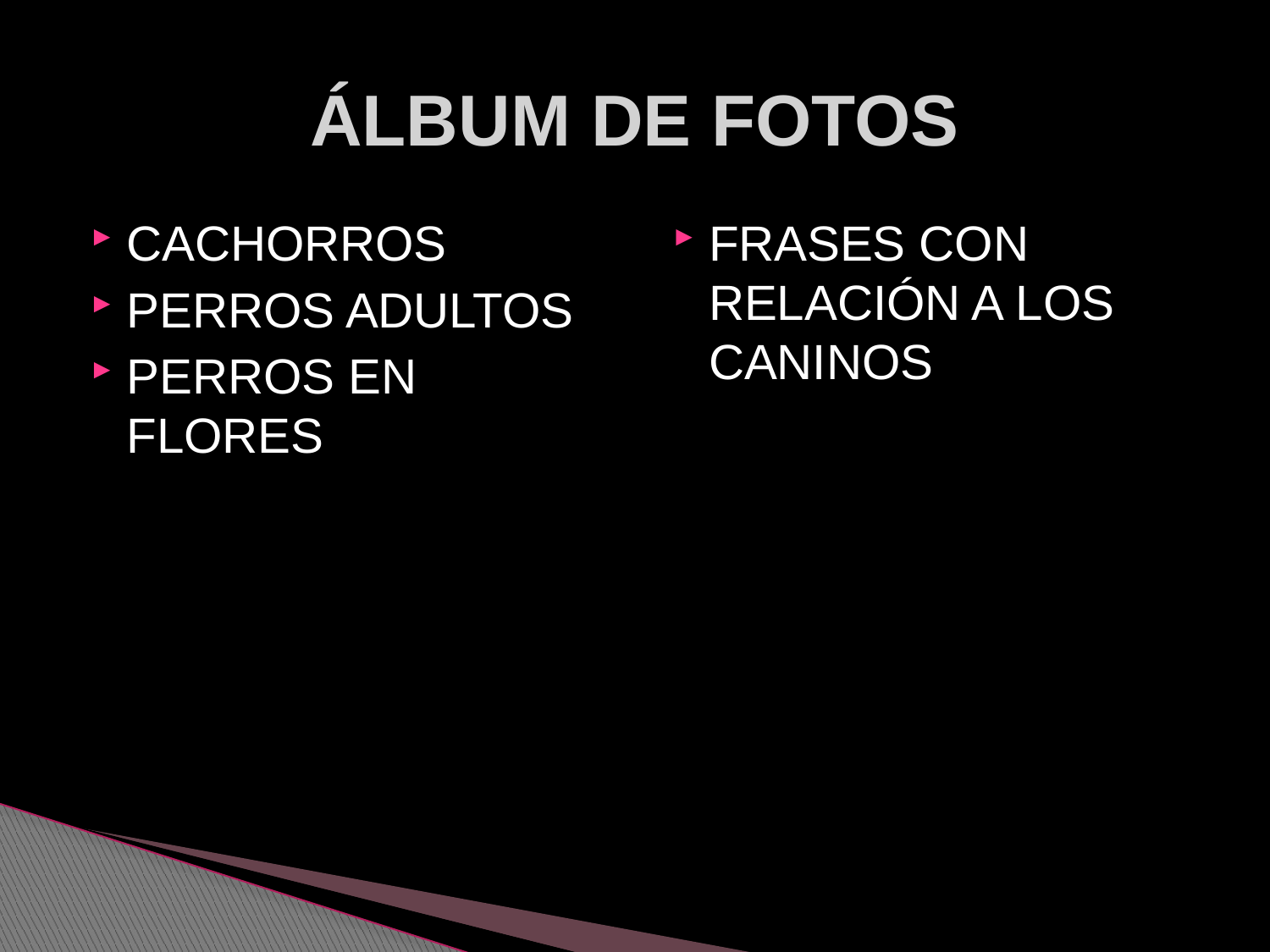

# ÁLBUM DE FOTOS
CACHORROS
PERROS ADULTOS
PERROS EN FLORES

FRASES CON RELACIÓN A LOS CANINOS